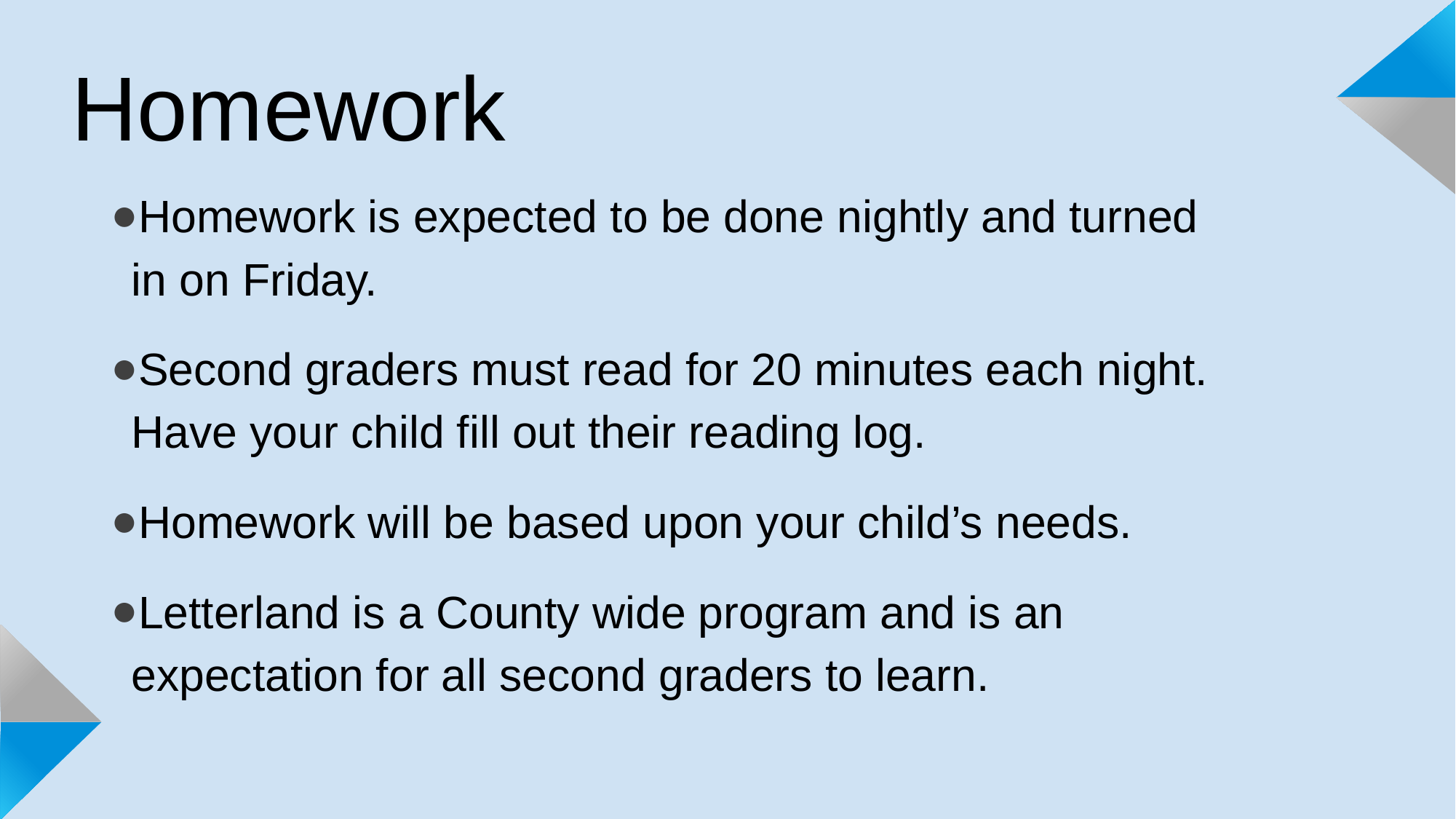

# Homework
Homework is expected to be done nightly and turned in on Friday.
Second graders must read for 20 minutes each night. Have your child fill out their reading log.
Homework will be based upon your child’s needs.
Letterland is a County wide program and is an expectation for all second graders to learn.